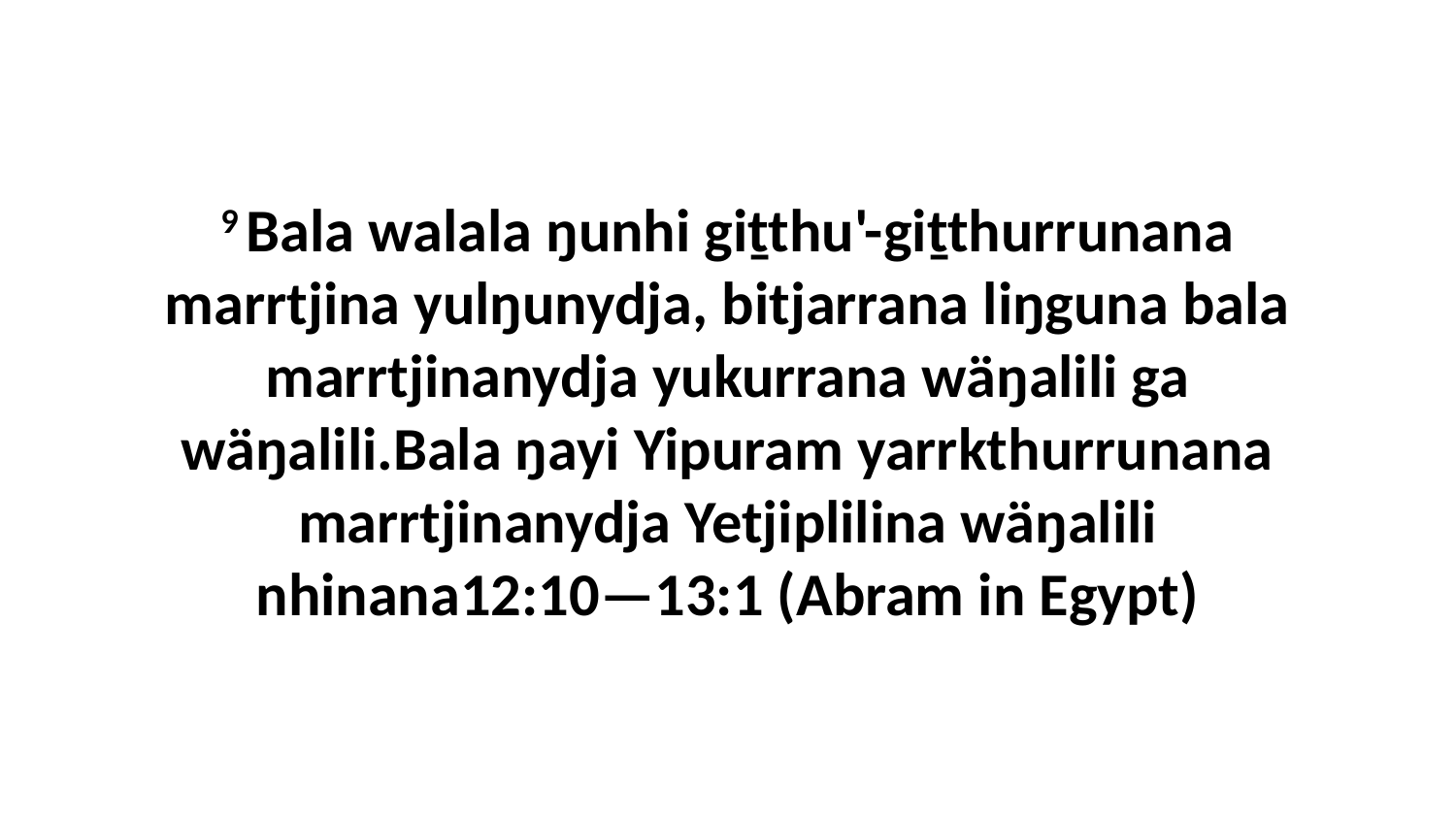

9 Bala walala ŋunhi giṯthu'-giṯthurrunana marrtjina yulŋunydja, bitjarrana liŋguna bala marrtjinanydja yukurrana wäŋalili ga wäŋalili.Bala ŋayi Yipuram yarrkthurrunana marrtjinanydja Yetjiplilina wäŋalili nhinana12:10—13:1 (Abram in Egypt)